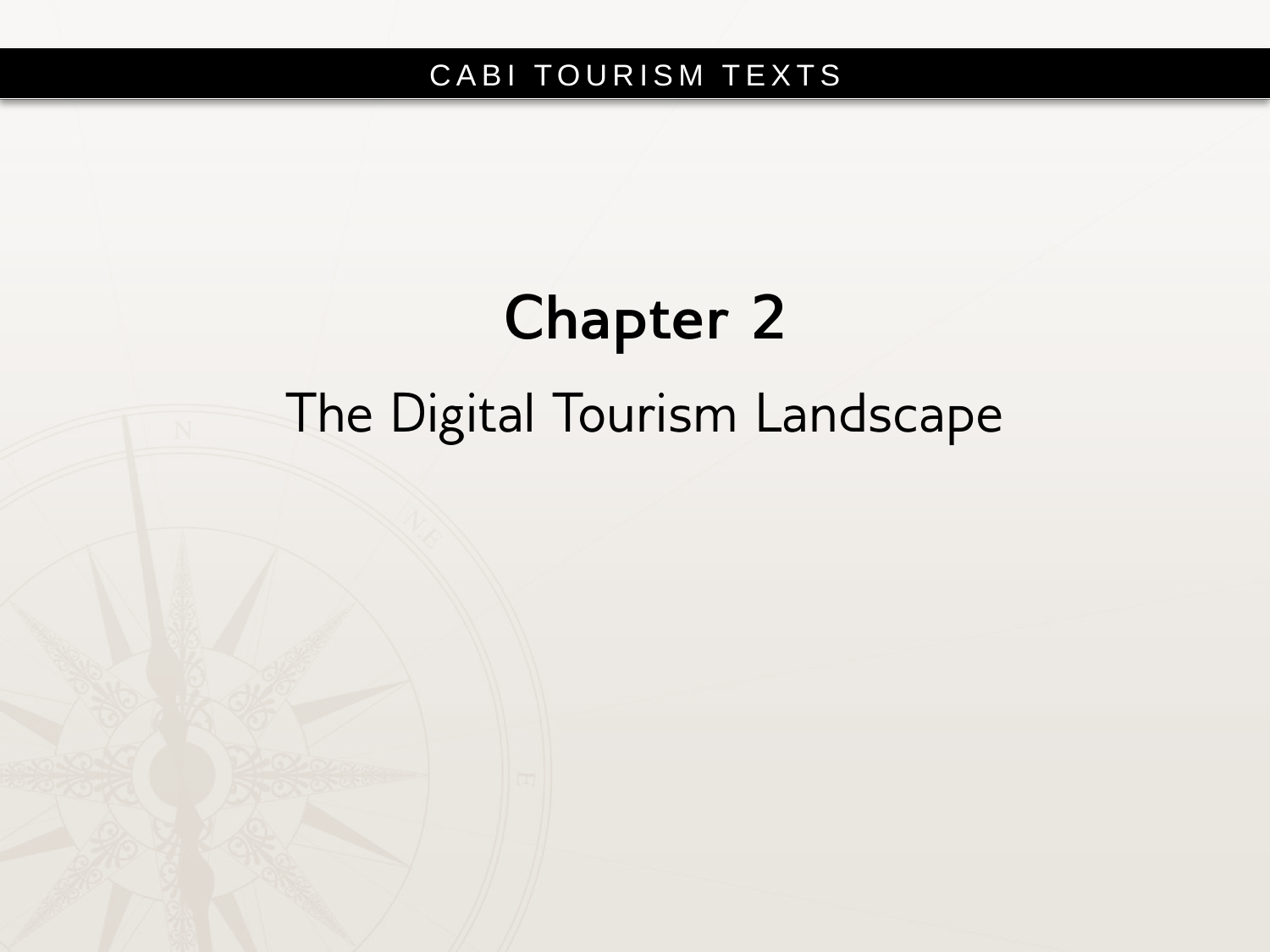

# Chapter 2
The Digital Tourism Landscape